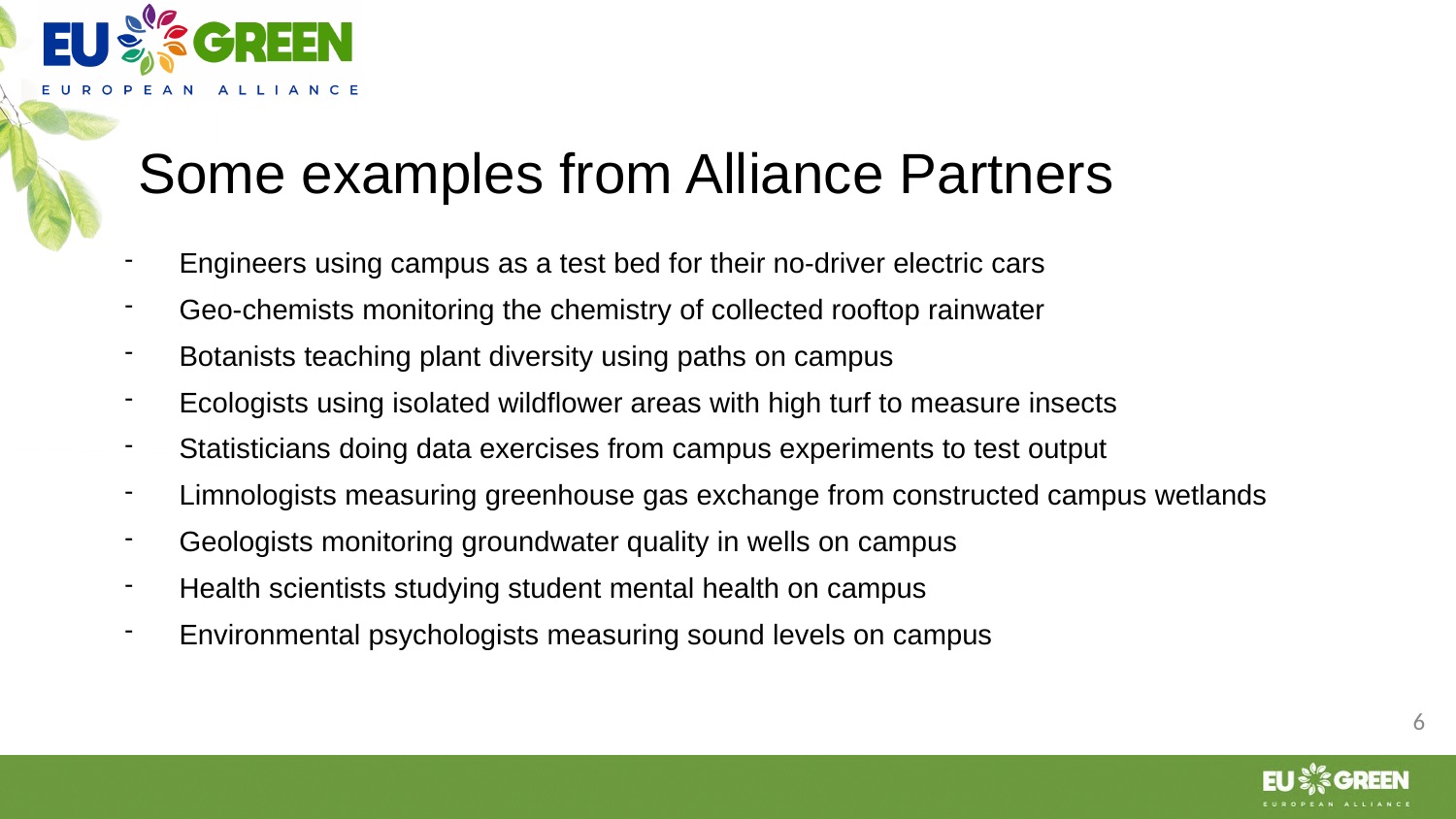

# Some examples from Alliance Partners
Engineers using campus as a test bed for their no-driver electric cars
Geo-chemists monitoring the chemistry of collected rooftop rainwater
Botanists teaching plant diversity using paths on campus
Ecologists using isolated wildflower areas with high turf to measure insects
Statisticians doing data exercises from campus experiments to test output
Limnologists measuring greenhouse gas exchange from constructed campus wetlands
Geologists monitoring groundwater quality in wells on campus
Health scientists studying student mental health on campus
Environmental psychologists measuring sound levels on campus

6